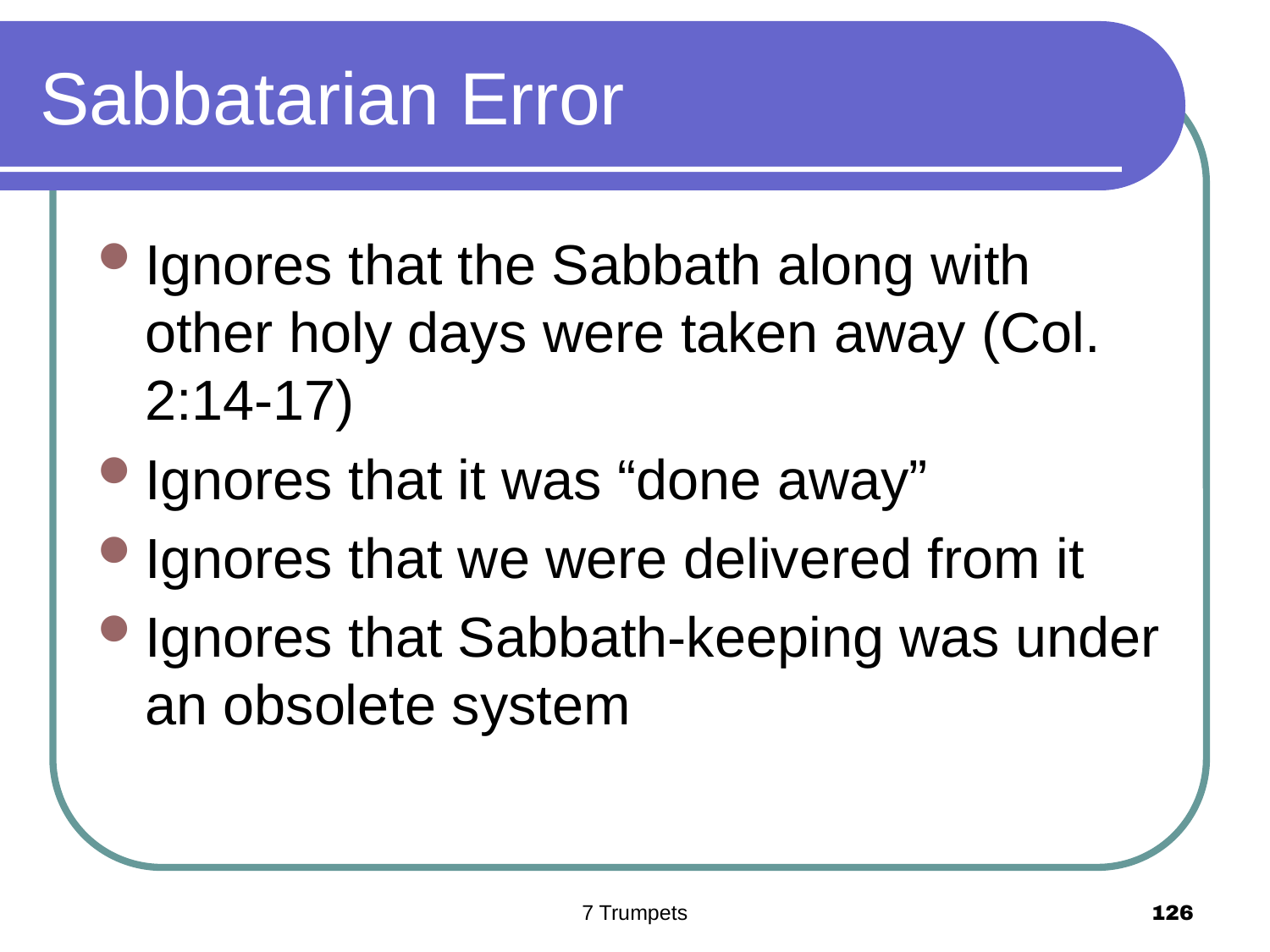

# Sabbatarian Error
Ignores that the Sabbath along with other holy days were taken away (Col. 2:14-17)
Ignores that it was “done away”
Ignores that we were delivered from it
Ignores that Sabbath-keeping was under an obsolete system
7 Trumpets
126